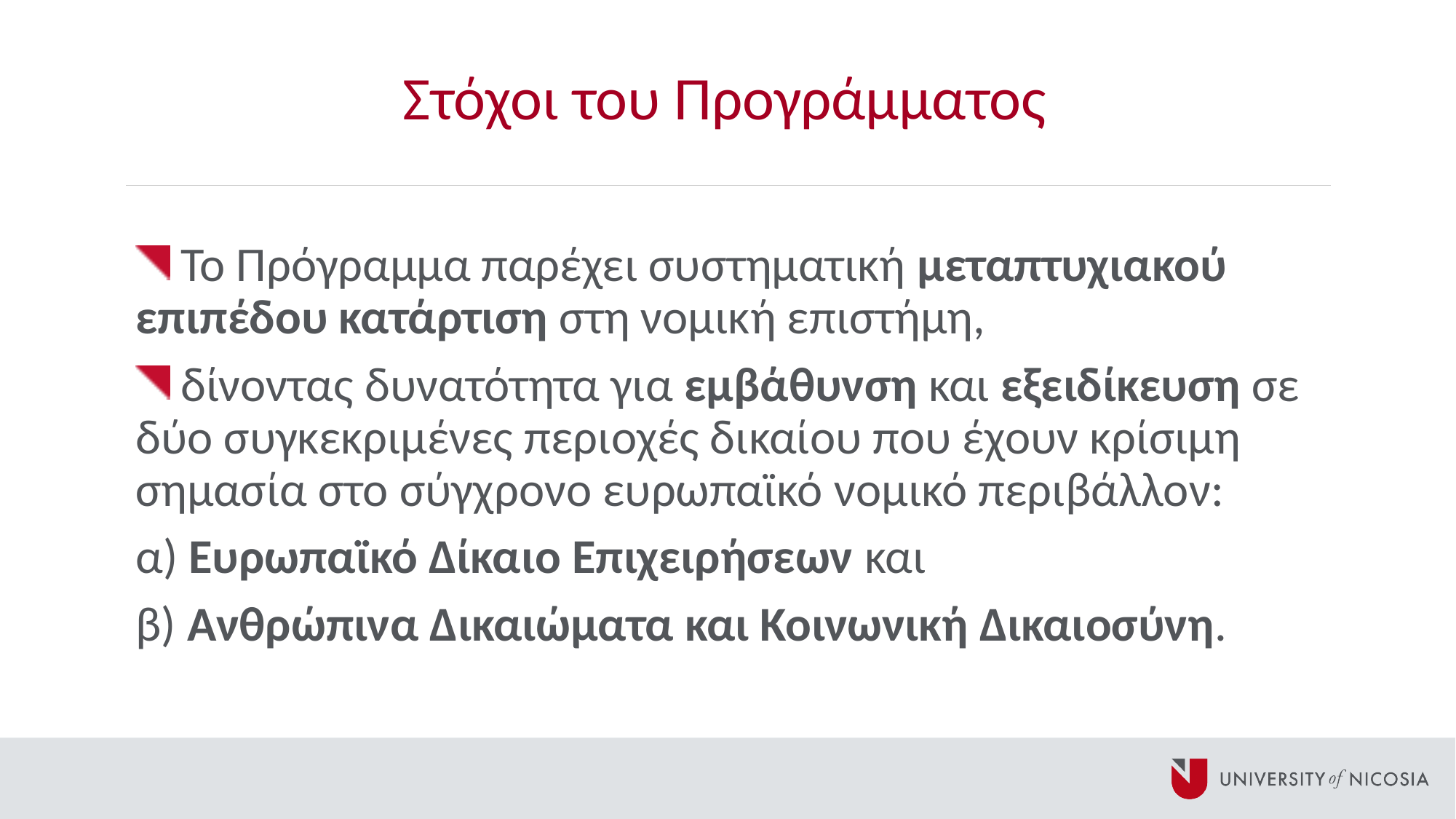

# Στόχοι του Προγράμματος
 Το Πρόγραμμα παρέχει συστηματική μεταπτυχιακού επιπέδου κατάρτιση στη νομική επιστήμη,
 δίνοντας δυνατότητα για εμβάθυνση και εξειδίκευση σε δύο συγκεκριμένες περιοχές δικαίου που έχουν κρίσιμη σημασία στο σύγχρονο ευρωπαϊκό νομικό περιβάλλον:
α) Ευρωπαϊκό Δίκαιο Επιχειρήσεων και
β) Ανθρώπινα Δικαιώματα και Κοινωνική Δικαιοσύνη.